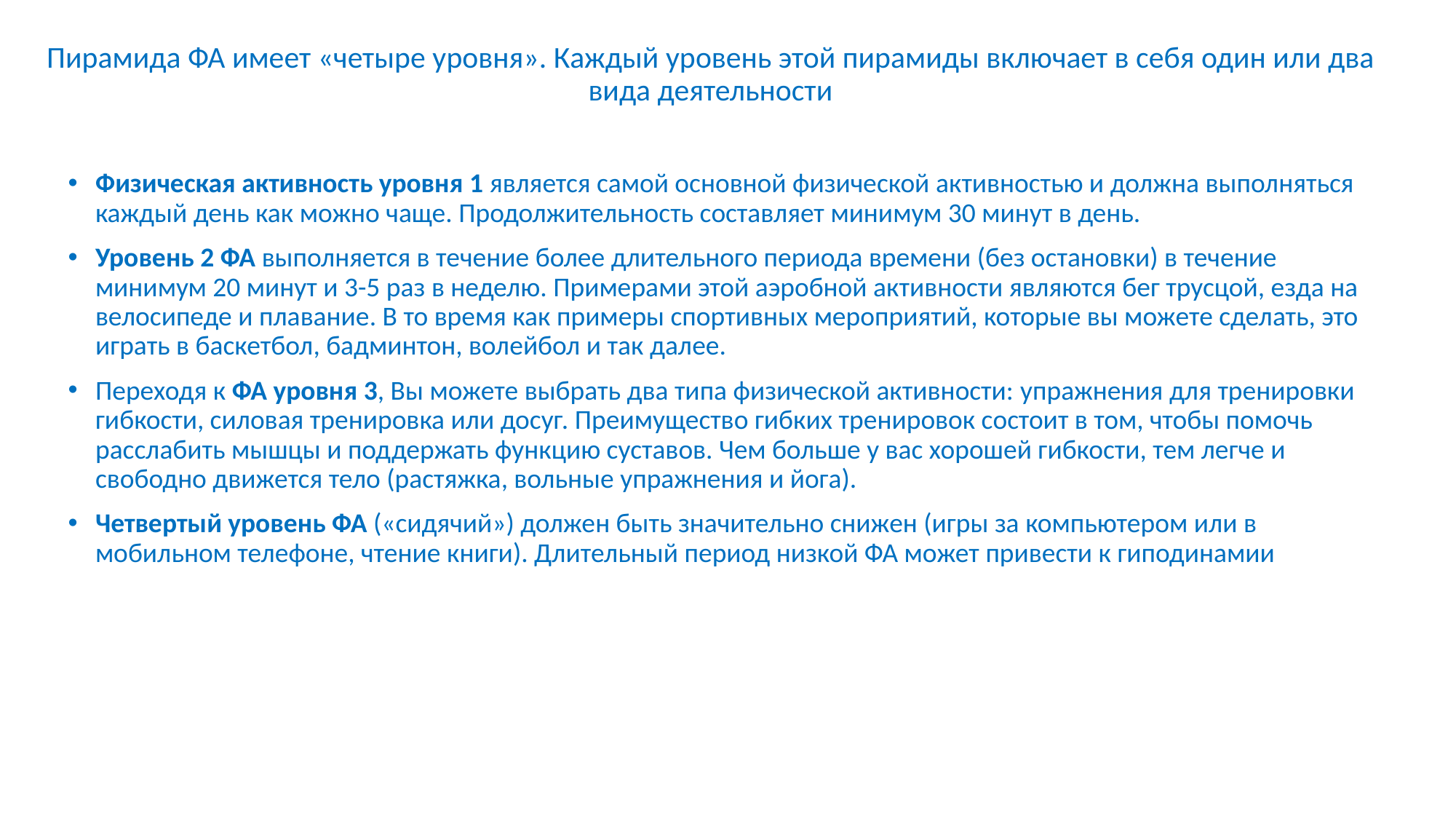

# Пирамида ФА имеет «четыре уровня». Каждый уровень этой пирамиды включает в себя один или два вида деятельности

Физическая активность уровня 1 является самой основной физической активностью и должна выполняться каждый день как можно чаще. Продолжительность составляет минимум 30 минут в день.
Уровень 2 ФА выполняется в течение более длительного периода времени (без остановки) в течение минимум 20 минут и 3-5 раз в неделю. Примерами этой аэробной активности являются бег трусцой, езда на велосипеде и плавание. В то время как примеры спортивных мероприятий, которые вы можете сделать, это играть в баскетбол, бадминтон, волейбол и так далее.
Переходя к ФА уровня 3, Вы можете выбрать два типа физической активности: упражнения для тренировки гибкости, силовая тренировка или досуг. Преимущество гибких тренировок состоит в том, чтобы помочь расслабить мышцы и поддержать функцию суставов. Чем больше у вас хорошей гибкости, тем легче и свободно движется тело (растяжка, вольные упражнения и йога).
Четвертый уровень ФА («сидячий») должен быть значительно снижен (игры за компьютером или в мобильном телефоне, чтение книги). Длительный период низкой ФА может привести к гиподинамии